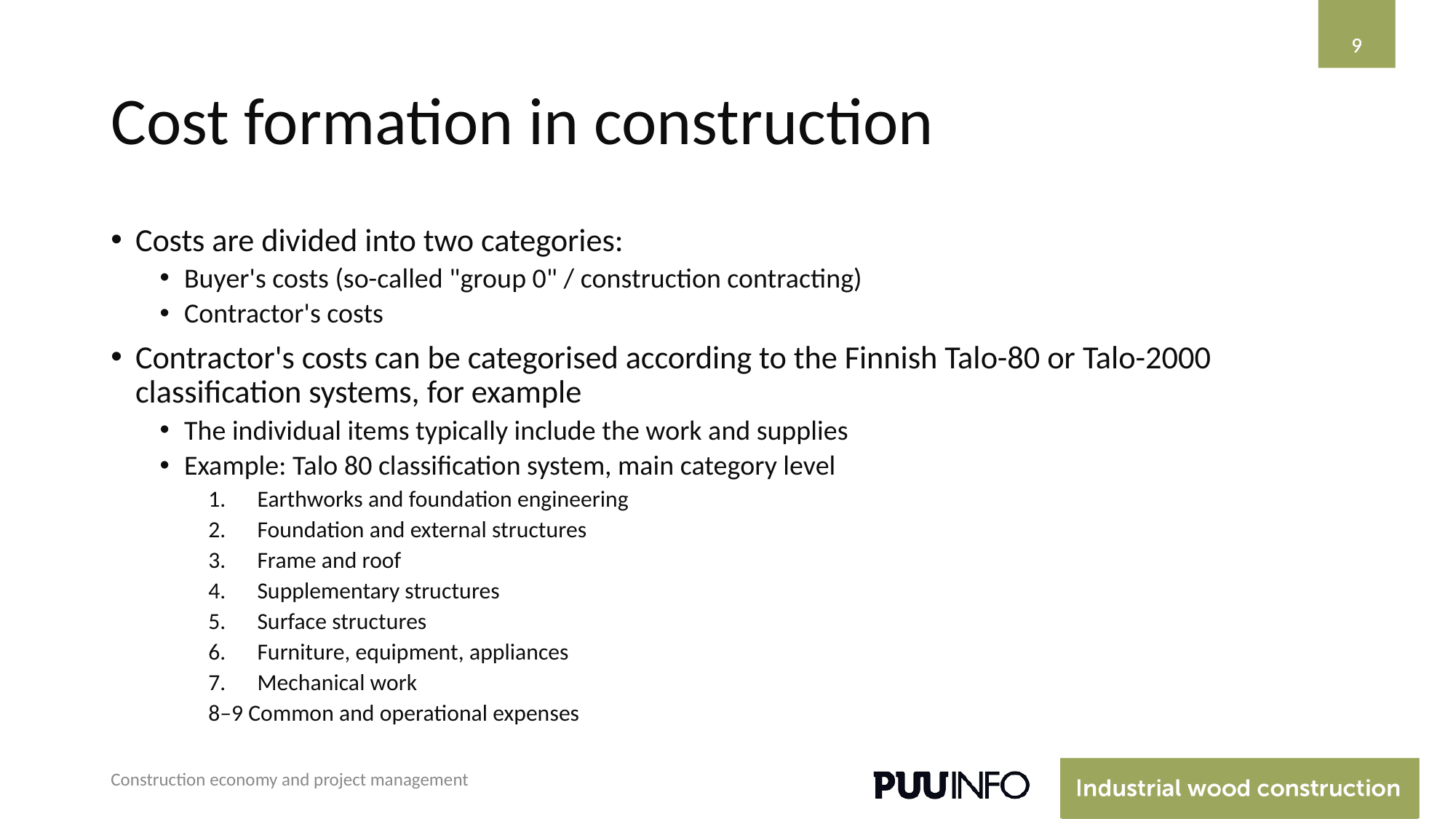

9
9
# Cost formation in construction
Costs are divided into two categories:
Buyer's costs (so-called "group 0" / construction contracting)
Contractor's costs
Contractor's costs can be categorised according to the Finnish Talo-80 or Talo-2000 classification systems, for example
The individual items typically include the work and supplies
Example: Talo 80 classification system, main category level
Earthworks and foundation engineering
Foundation and external structures
Frame and roof
Supplementary structures
Surface structures
Furniture, equipment, appliances
Mechanical work
8–9 Common and operational expenses
Construction economy and project management